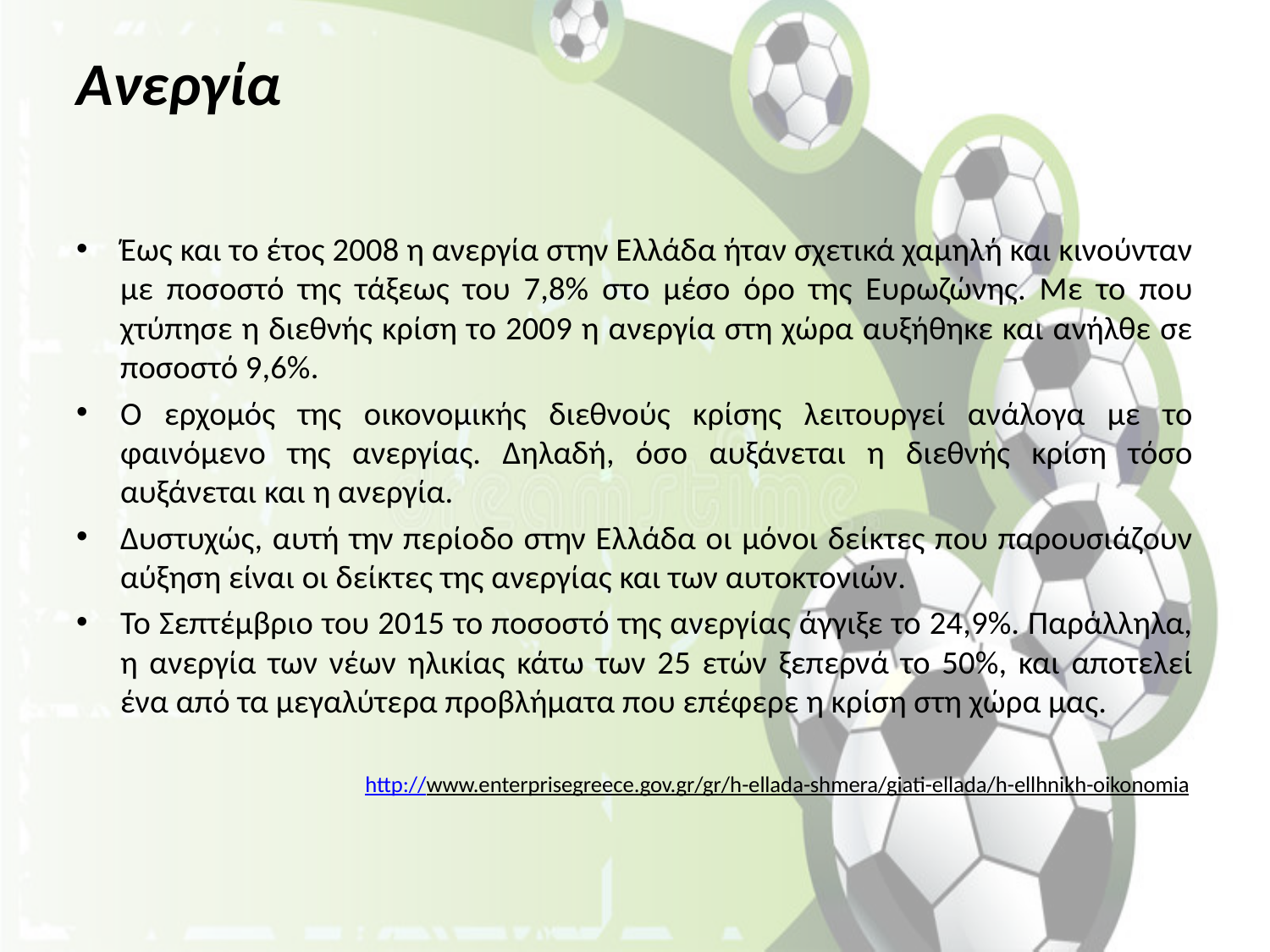

# Ανεργία
Έως και το έτος 2008 η ανεργία στην Ελλάδα ήταν σχετικά χαμηλή και κινούνταν με ποσοστό της τάξεως του 7,8% στο μέσο όρο της Ευρωζώνης. Με το που χτύπησε η διεθνής κρίση το 2009 η ανεργία στη χώρα αυξήθηκε και ανήλθε σε ποσοστό 9,6%.
Ο ερχομός της οικονομικής διεθνούς κρίσης λειτουργεί ανάλογα με το φαινόμενο της ανεργίας. Δηλαδή, όσο αυξάνεται η διεθνής κρίση τόσο αυξάνεται και η ανεργία.
Δυστυχώς, αυτή την περίοδο στην Ελλάδα οι μόνοι δείκτες που παρουσιάζουν αύξηση είναι οι δείκτες της ανεργίας και των αυτοκτονιών.
Το Σεπτέμβριο του 2015 το ποσοστό της ανεργίας άγγιξε το 24,9%. Παράλληλα, η ανεργία των νέων ηλικίας κάτω των 25 ετών ξεπερνά το 50%, και αποτελεί ένα από τα μεγαλύτερα προβλήματα που επέφερε η κρίση στη χώρα μας.

http://www.enterprisegreece.gov.gr/gr/h-ellada-shmera/giati-ellada/h-ellhnikh-oikonomia